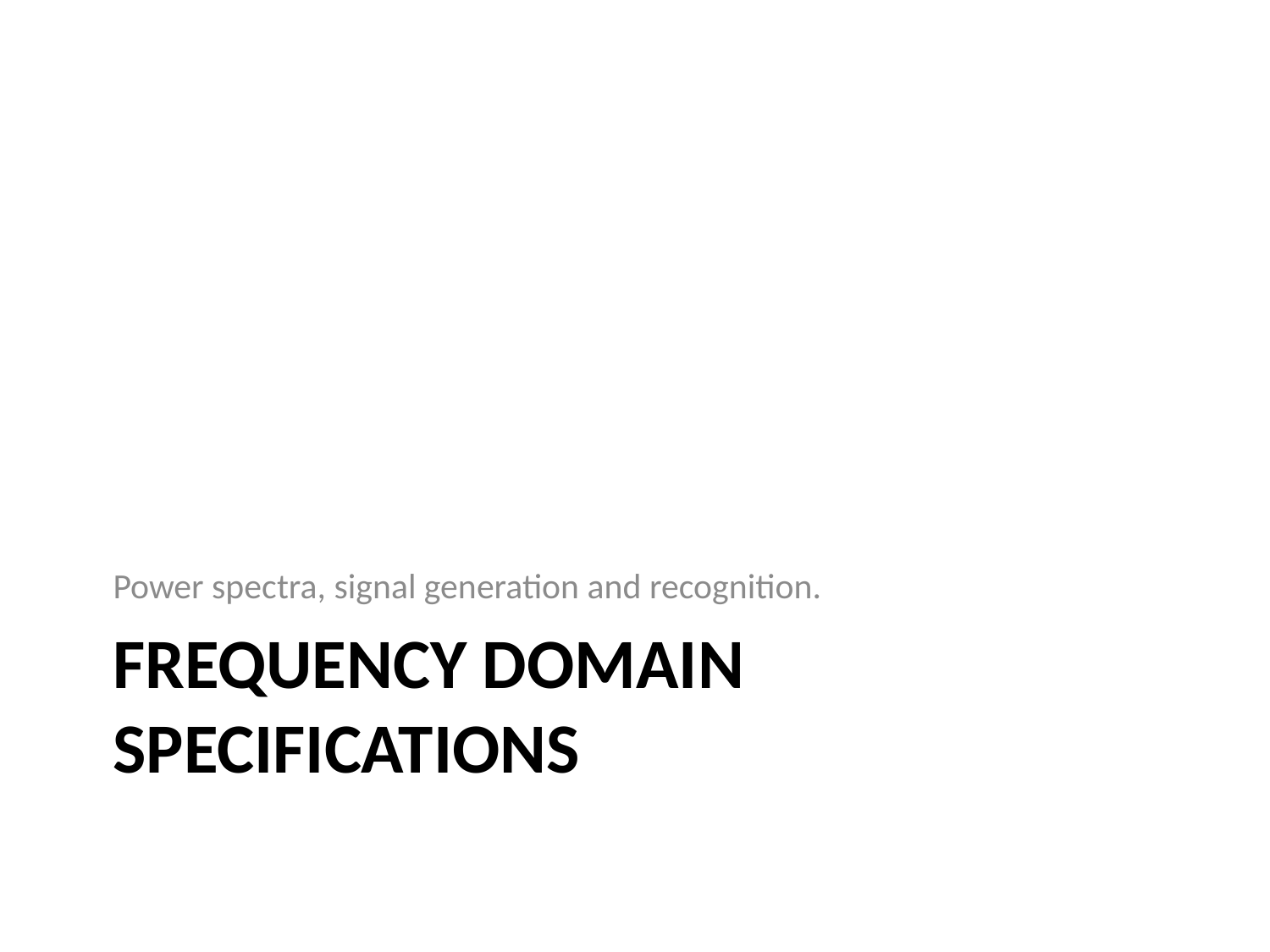

Power spectra, signal generation and recognition.
# Frequency Domain Specifications